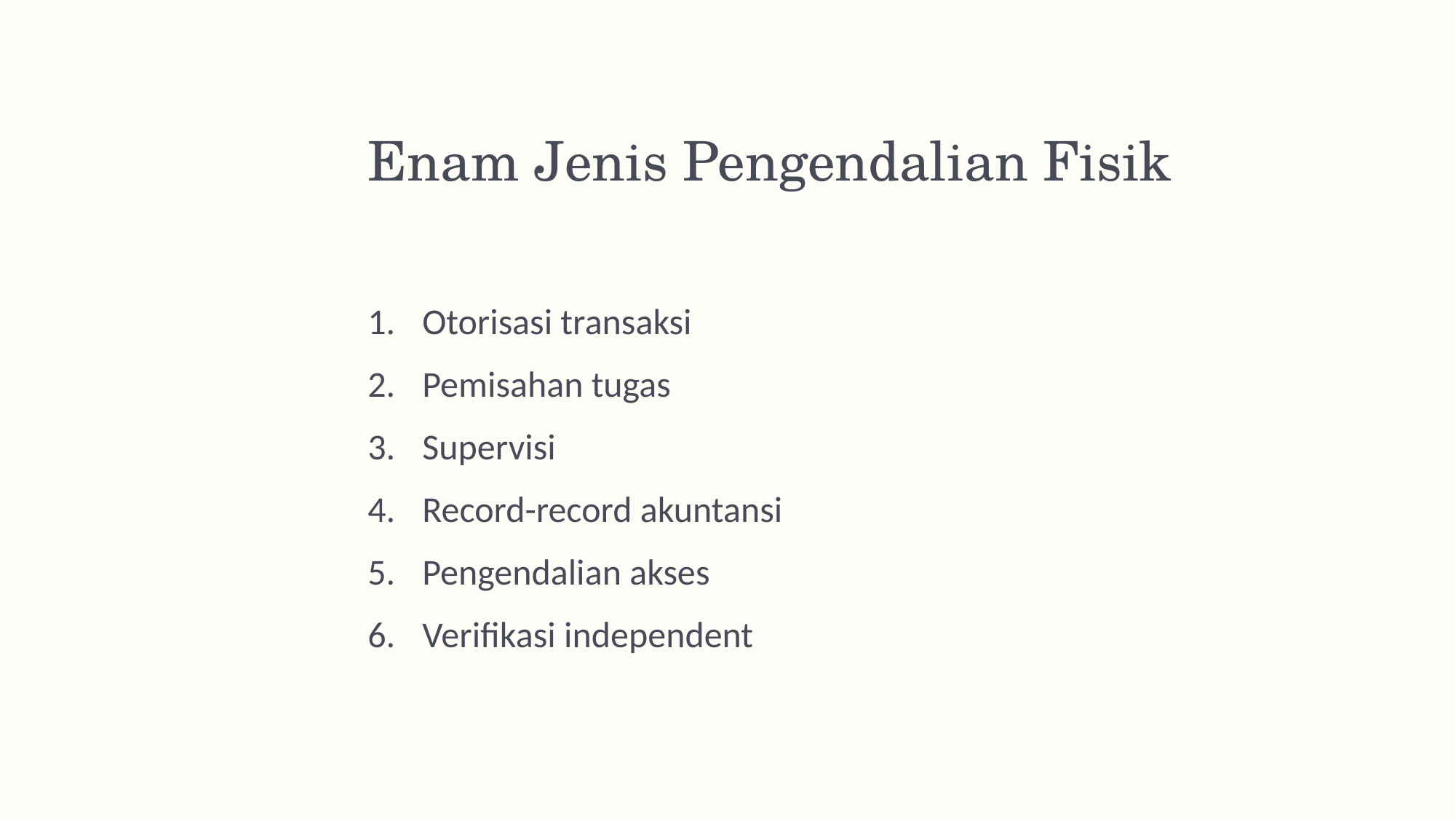

# Enam Jenis Pengendalian Fisik
Otorisasi transaksi
Pemisahan tugas
Supervisi
Record-record akuntansi
Pengendalian akses
Verifikasi independent